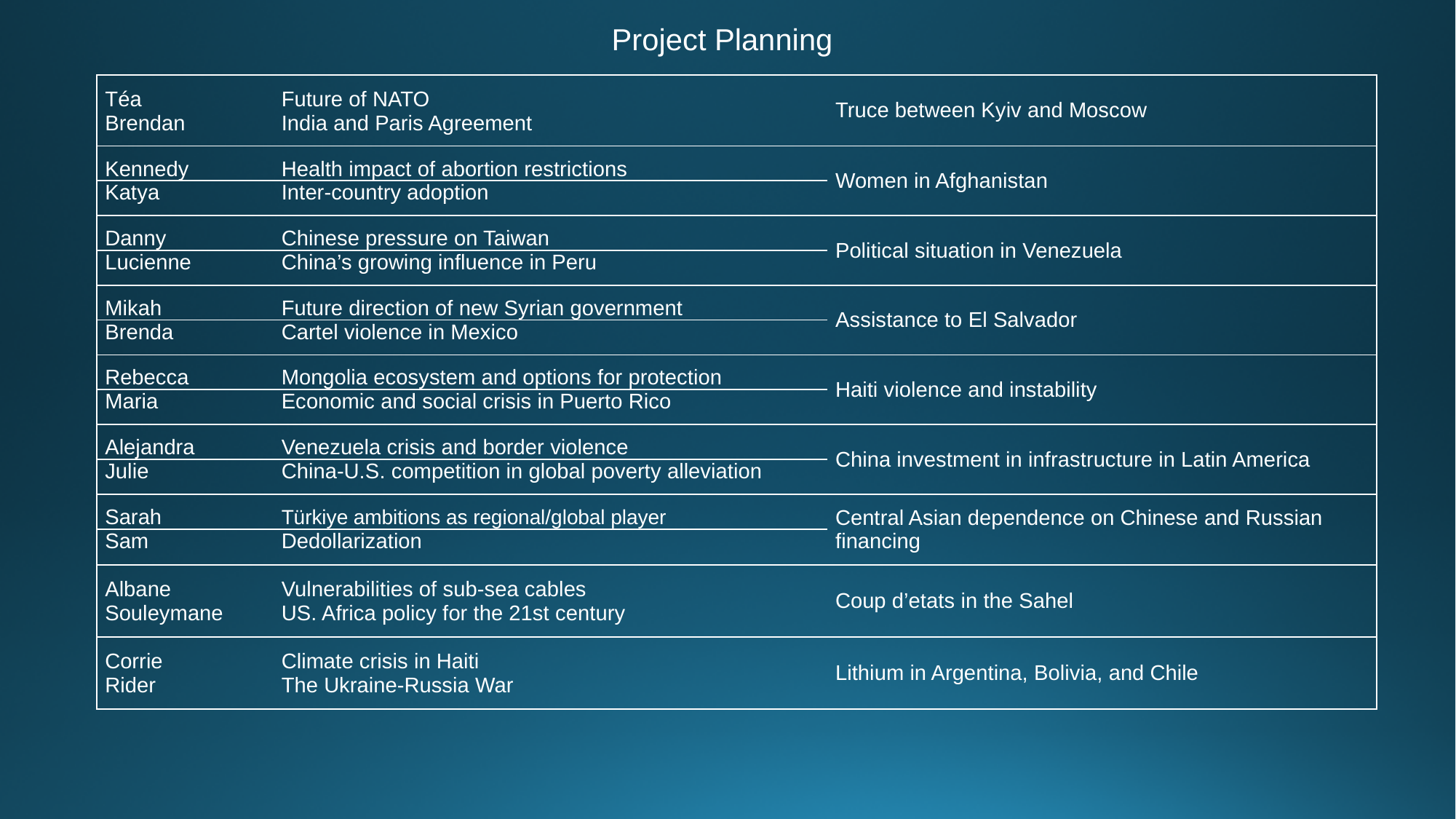

Project Planning
| Téa | Future of NATO | Truce between Kyiv and Moscow |
| --- | --- | --- |
| Brendan | India and Paris Agreement |  |
| Kennedy | Health impact of abortion restrictions | Women in Afghanistan |
| Katya | Inter-country adoption |  |
| Danny | Chinese pressure on Taiwan | Political situation in Venezuela |
| Lucienne | China’s growing influence in Peru |  |
| Mikah | Future direction of new Syrian government | Assistance to El Salvador |
| Brenda | Cartel violence in Mexico |  |
| Rebecca | Mongolia ecosystem and options for protection | Haiti violence and instability |
| Maria | Economic and social crisis in Puerto Rico |  |
| Alejandra | Venezuela crisis and border violence | China investment in infrastructure in Latin America |
| Julie | China-U.S. competition in global poverty alleviation |  |
| Sarah | Türkiye ambitions as regional/global player | Central Asian dependence on Chinese and Russian financing |
| Sam | Dedollarization |  |
| Albane | Vulnerabilities of sub-sea cables | Coup d’etats in the Sahel |
| Souleymane | US. Africa policy for the 21st century |  |
| Corrie | Climate crisis in Haiti | Lithium in Argentina, Bolivia, and Chile |
| Rider | The Ukraine-Russia War |  |